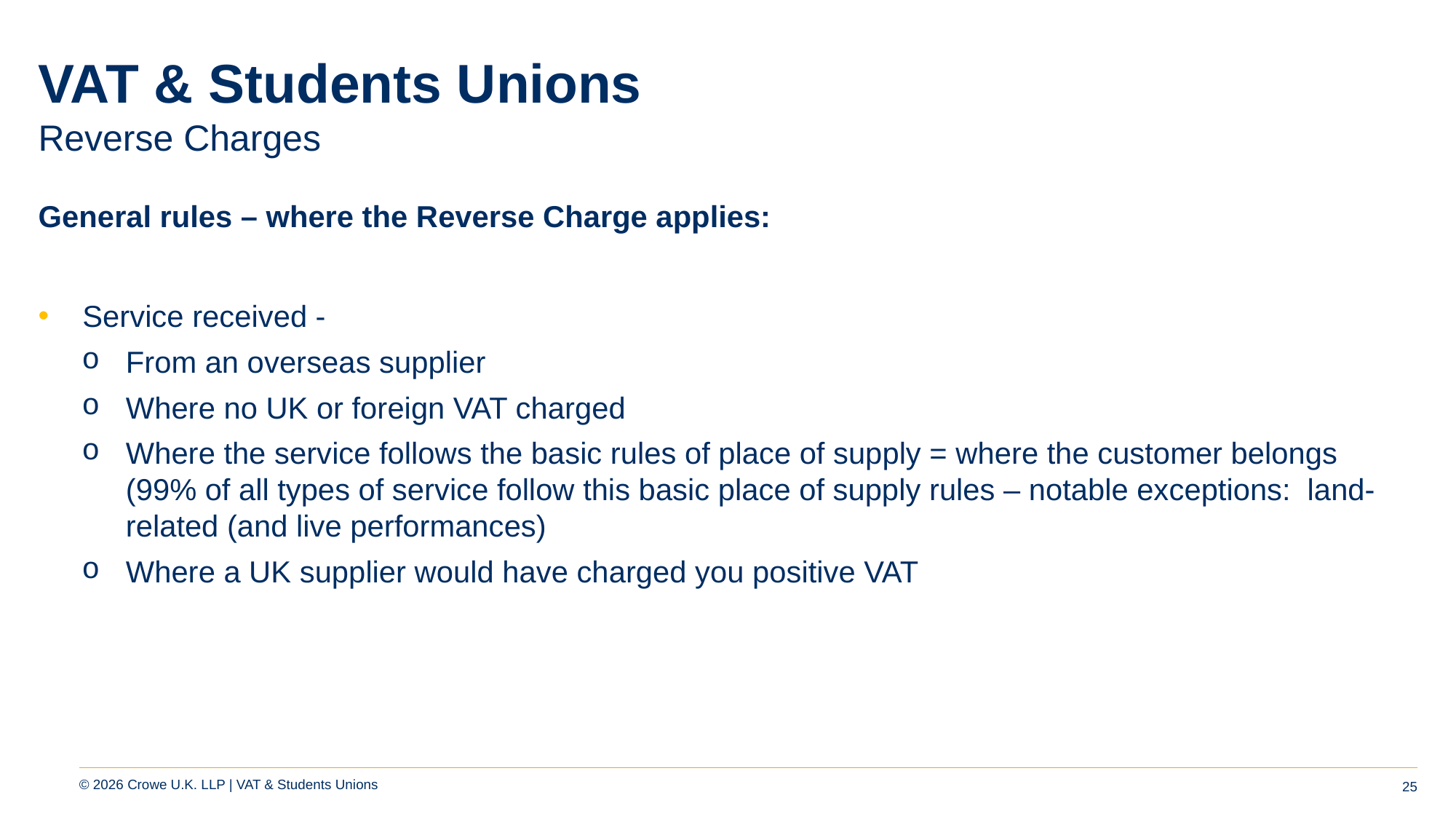

# VAT & Students Unions
Reverse Charges
General rules – where the Reverse Charge applies:

Service received -
From an overseas supplier
Where no UK or foreign VAT charged
Where the service follows the basic rules of place of supply = where the customer belongs (99% of all types of service follow this basic place of supply rules – notable exceptions:  land-related (and live performances)
Where a UK supplier would have charged you positive VAT

25
© 2026 Crowe U.K. LLP | VAT & Students Unions